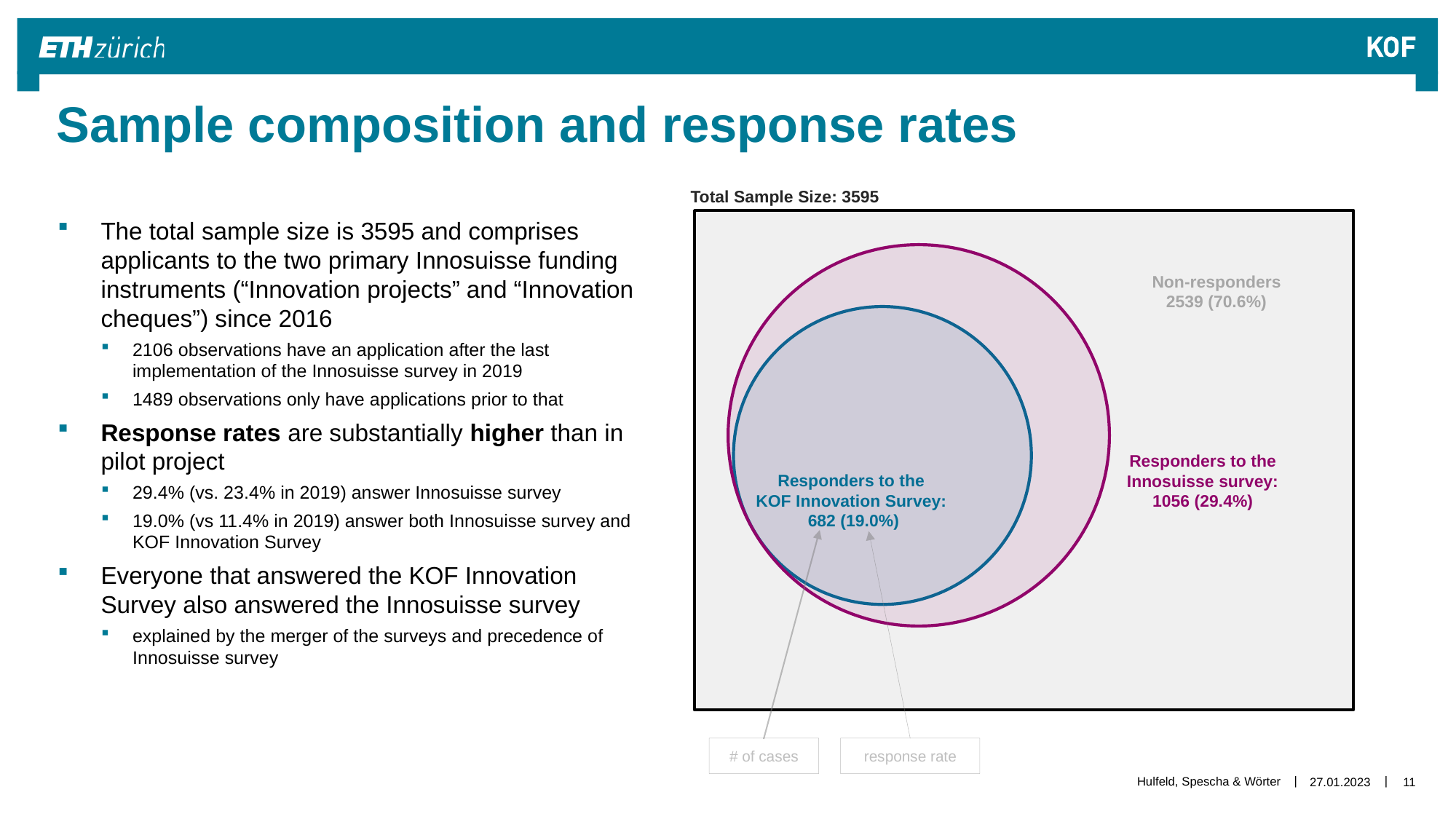

Sample composition and response rates
Total Sample Size: 3595

Non-responders
2539 (70.6%)

Responders to the
Innosuisse survey:
1056 (29.4%)
Responders to the
KOF Innovation Survey:
682 (19.0%)

# of cases
response rate
The total sample size is 3595 and comprises applicants to the two primary Innosuisse funding instruments (“Innovation projects” and “Innovation cheques”) since 2016
2106 observations have an application after the last implementation of the Innosuisse survey in 2019
1489 observations only have applications prior to that
Response rates are substantially higher than in pilot project
29.4% (vs. 23.4% in 2019) answer Innosuisse survey
19.0% (vs 11.4% in 2019) answer both Innosuisse survey and KOF Innovation Survey
Everyone that answered the KOF Innovation Survey also answered the Innosuisse survey
explained by the merger of the surveys and precedence of Innosuisse survey
Hulfeld, Spescha & Wörter
27.01.2023
11